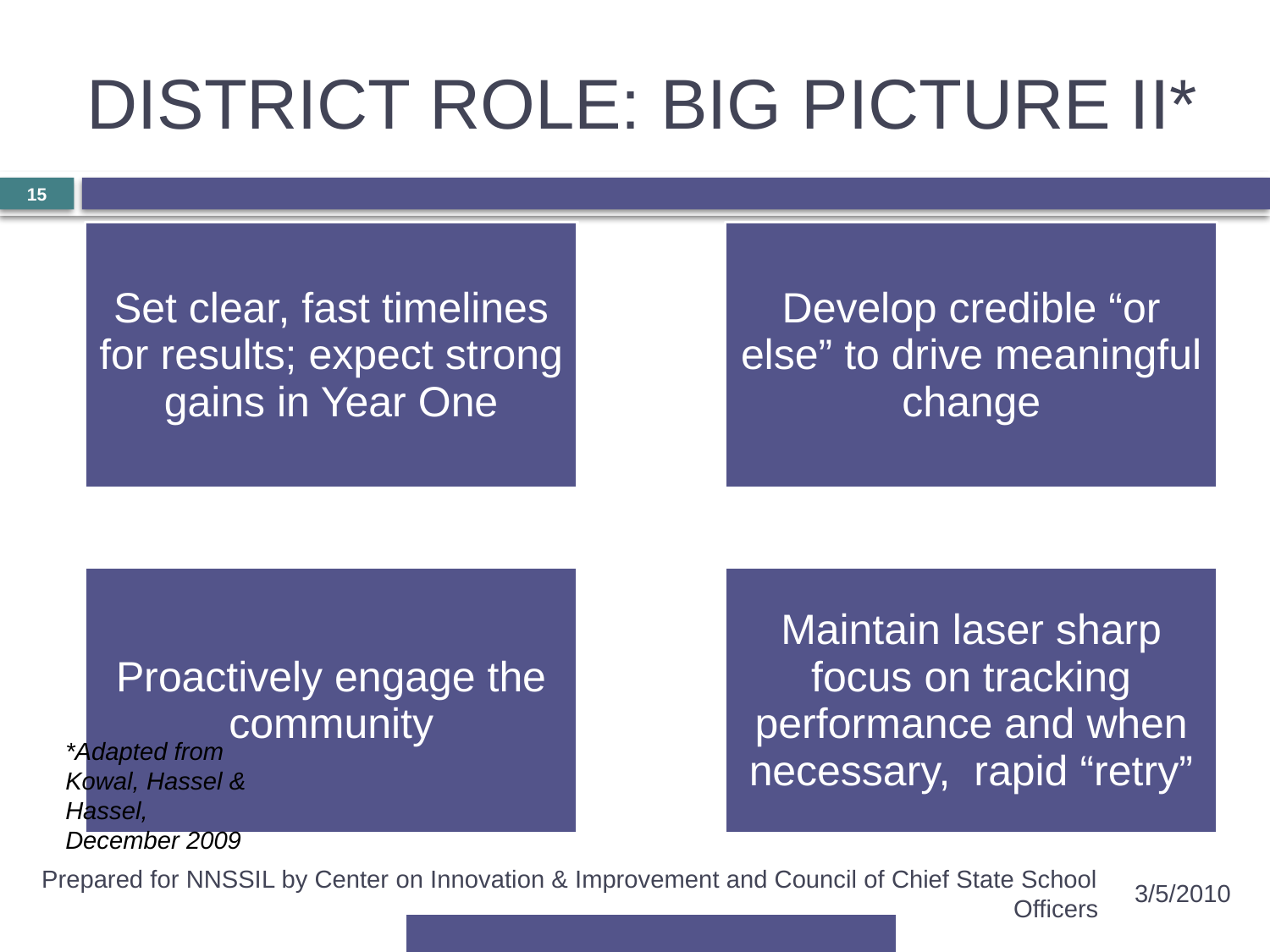

# DISTRICT ROLE: BIG PICTURE II*
15
Develop credible “or else” to drive meaningful change
Proactively engage the community
Maintain laser sharp focus on tracking performance and when necessary,  rapid “retry”
Set clear, fast timelines for results; expect strong gains in Year One
*Adapted from Kowal, Hassel & Hassel, December 2009
Prepared for NNSSIL by Center on Innovation & Improvement and Council of Chief State School Officers
3/5/2010